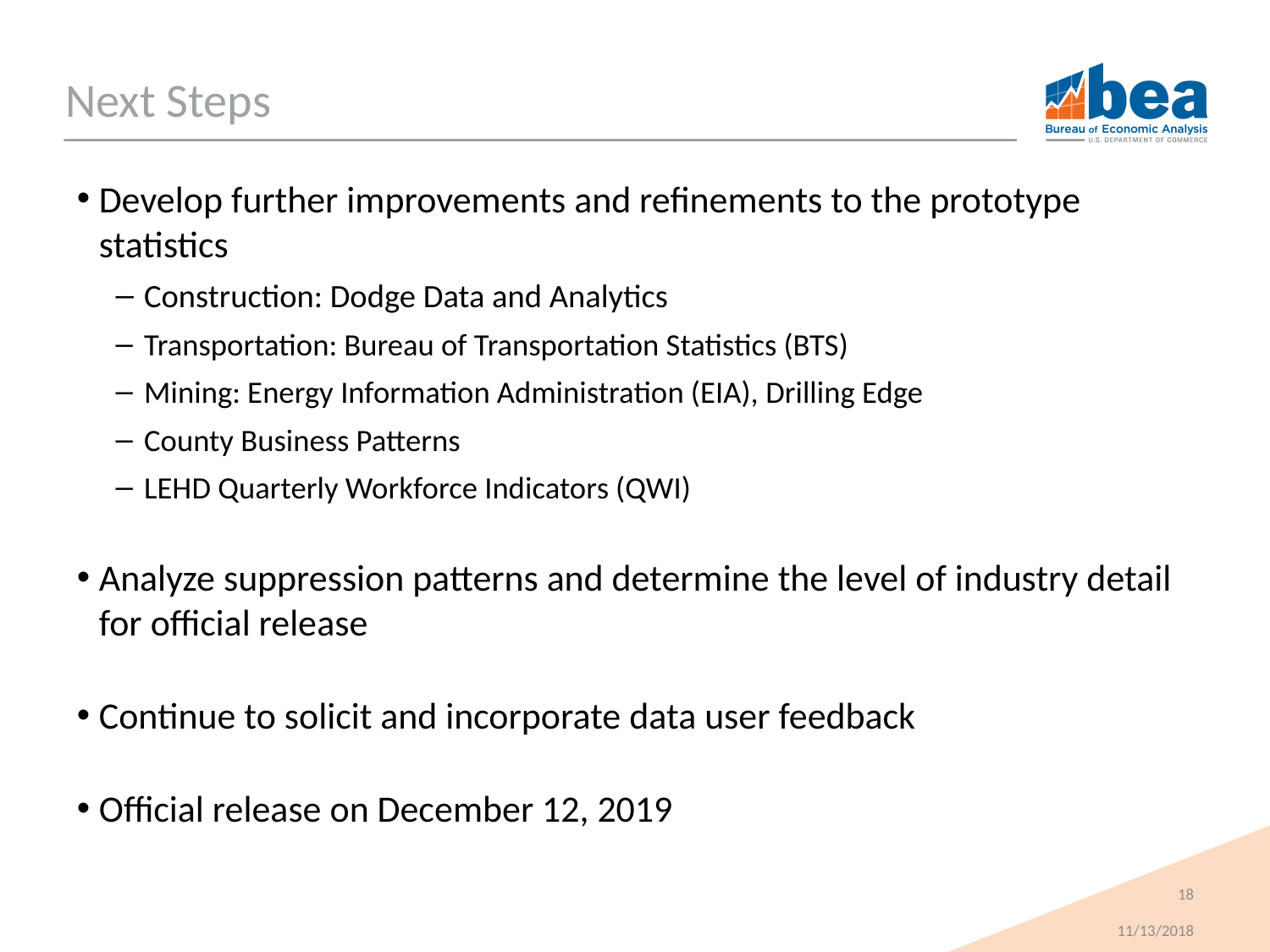

# Next Steps
Develop further improvements and refinements to the prototype statistics
Construction: Dodge Data and Analytics
Transportation: Bureau of Transportation Statistics (BTS)
Mining: Energy Information Administration (EIA), Drilling Edge
County Business Patterns
LEHD Quarterly Workforce Indicators (QWI)

Analyze suppression patterns and determine the level of industry detail for official release

Continue to solicit and incorporate data user feedback

Official release on December 12, 2019

18
11/13/2018